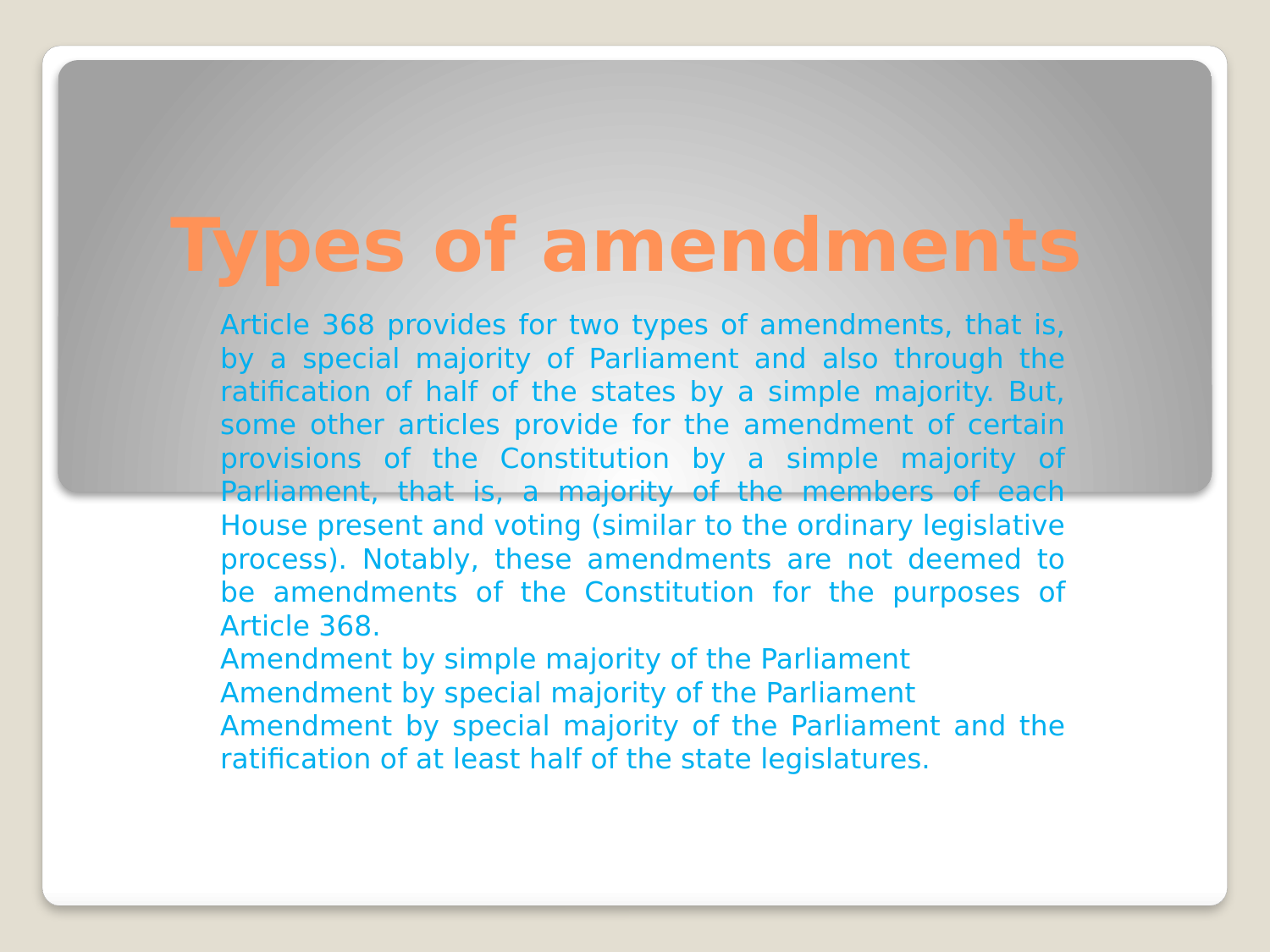

# Types of amendments
Article 368 provides for two types of amendments, that is, by a special majority of Parliament and also through the ratification of half of the states by a simple majority. But, some other articles provide for the amendment of certain provisions of the Constitution by a simple majority of Parliament, that is, a majority of the members of each House present and voting (similar to the ordinary legislative process). Notably, these amendments are not deemed to be amendments of the Constitution for the purposes of Article 368.
Amendment by simple majority of the Parliament
Amendment by special majority of the Parliament
Amendment by special majority of the Parliament and the ratification of at least half of the state legislatures.